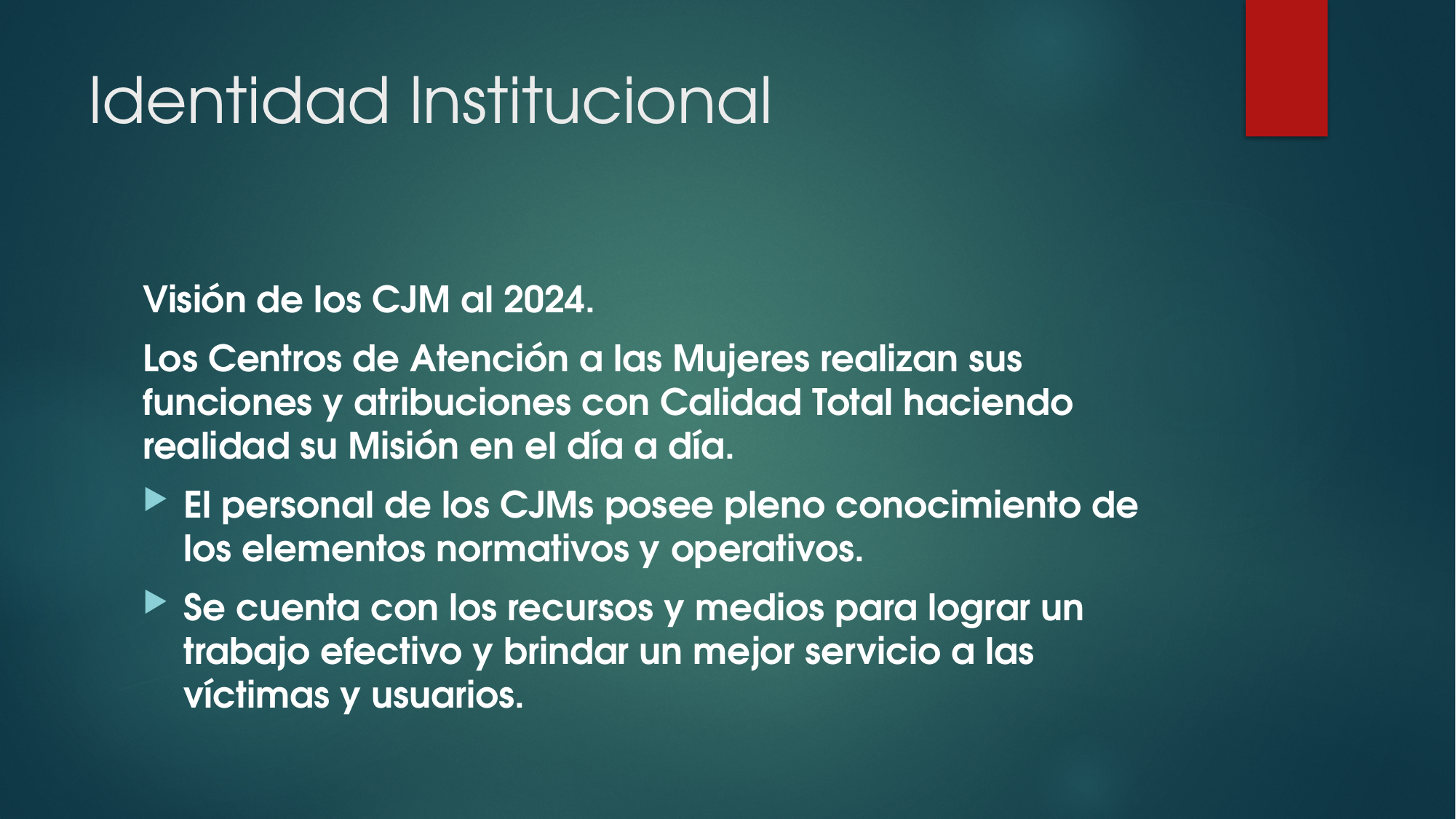

# Identidad Institucional
Visión de los CJM al 2024.
Los Centros de Atención a las Mujeres realizan sus funciones y atribuciones con Calidad Total haciendo realidad su Misión en el día a día.
El personal de los CJMs posee pleno conocimiento de los elementos normativos y operativos.
Se cuenta con los recursos y medios para lograr un trabajo efectivo y brindar un mejor servicio a las víctimas y usuarios.